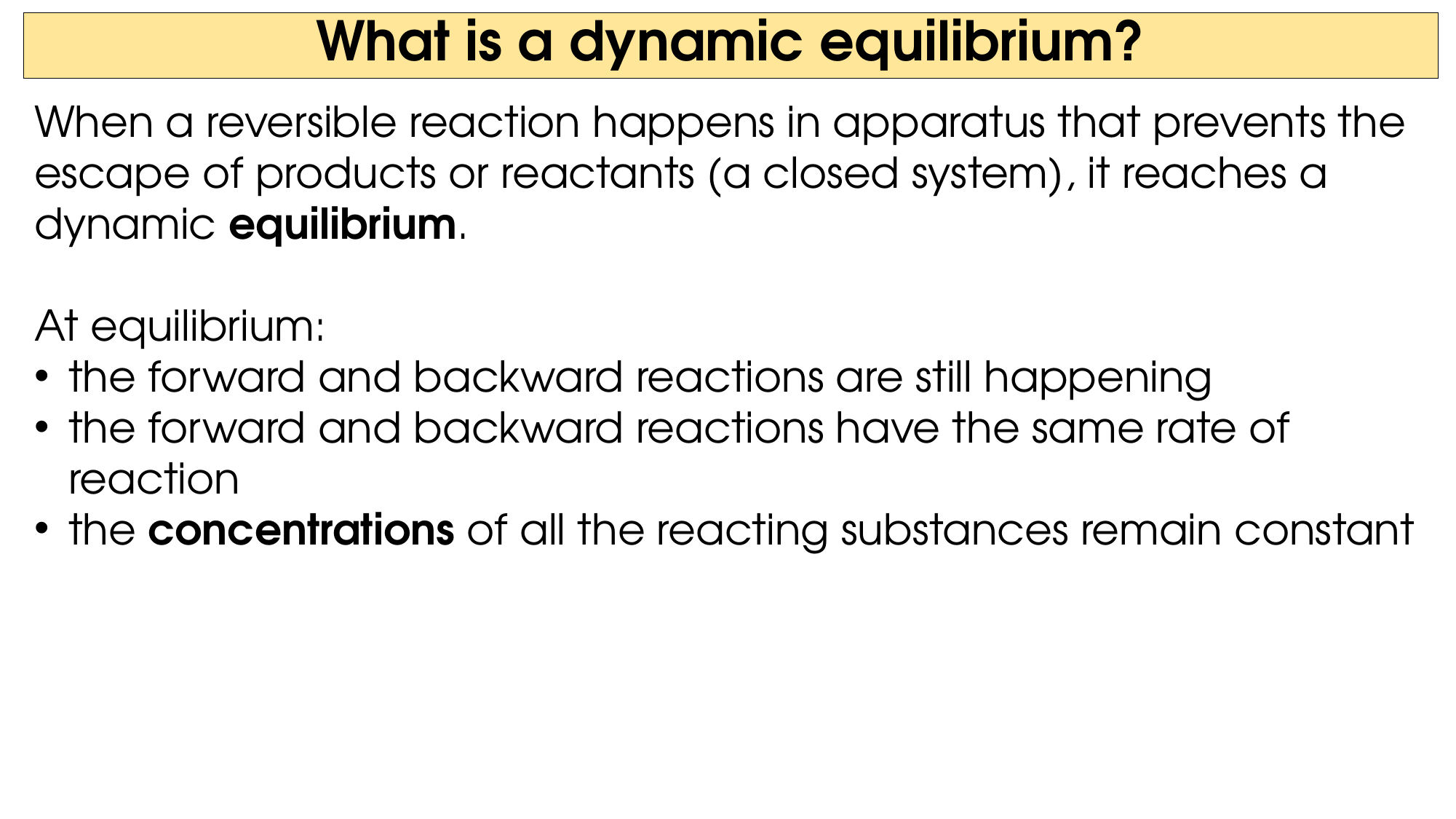

# What is a dynamic equilibrium?
When a reversible reaction happens in apparatus that prevents the escape of products or reactants (a closed system), it reaches a dynamic equilibrium.

At equilibrium:
the forward and backward reactions are still happening
the forward and backward reactions have the same rate of reaction
the concentrations of all the reacting substances remain constant